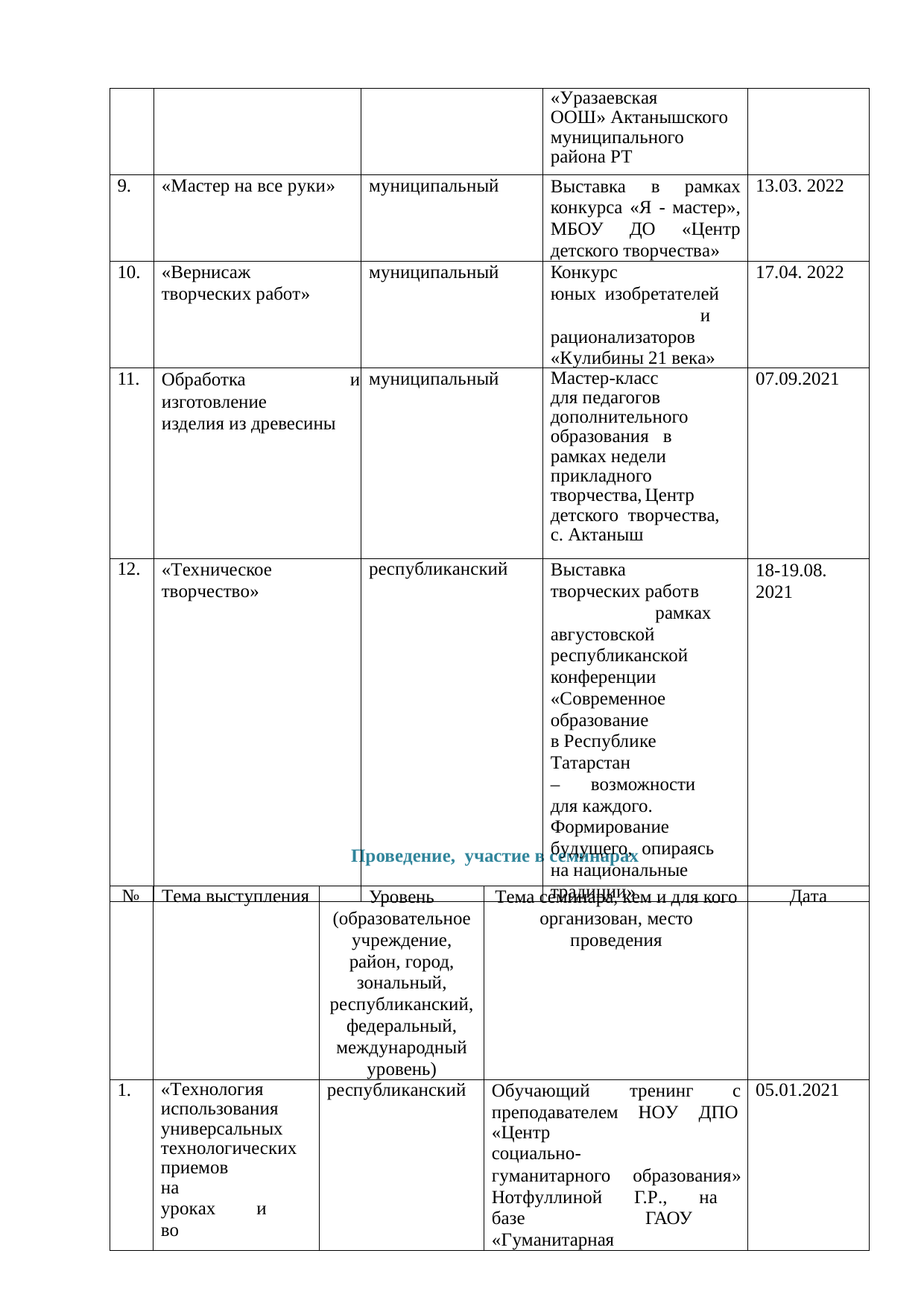

|  |  |  | «Уразаевская ООШ» Актанышского муниципального района РТ |  |
| --- | --- | --- | --- | --- |
| 9. | «Мастер на все руки» | муниципальный | Выставка в рамках конкурса «Я - мастер», МБОУ ДО «Центр детского творчества» | 13.03. 2022 |
| 10. | «Вернисаж творческих работ» | муниципальный | Конкурс юных изобретателей и рационализаторов «Кулибины 21 века» | 17.04. 2022 |
| 11. | Обработка и изготовление изделия из древесины | муниципальный | Мастер-класс для педагогов дополнительного образования в рамках недели прикладного творчества, Центр детского творчества, с. Актаныш | 07.09.2021 |
| 12. | «Техническое творчество» | республиканский | Выставка творческих работ в рамках августовской республиканской конференции «Современное образование в Республике Татарстан – возможности для каждого. Формирование будущего, опираясь на национальные традиции» | 18-19.08. 2021 |
Проведение,  участие в семинарах
| № | Тема выступления | Уровень (образовательное учреждение, район, город, зональный, республиканский, федеральный, международный уровень) | Тема семинара, кем и для кого организован, место проведения | Дата |
| --- | --- | --- | --- | --- |
| 1. | «Технология использования универсальных технологических приемов на уроках и во | республиканский | Обучающий тренинг с преподавателем НОУ ДПО «Центр социально- гуманитарного образования» Нотфуллиной Г.Р., на базе ГАОУ «Гуманитарная | 05.01.2021 |